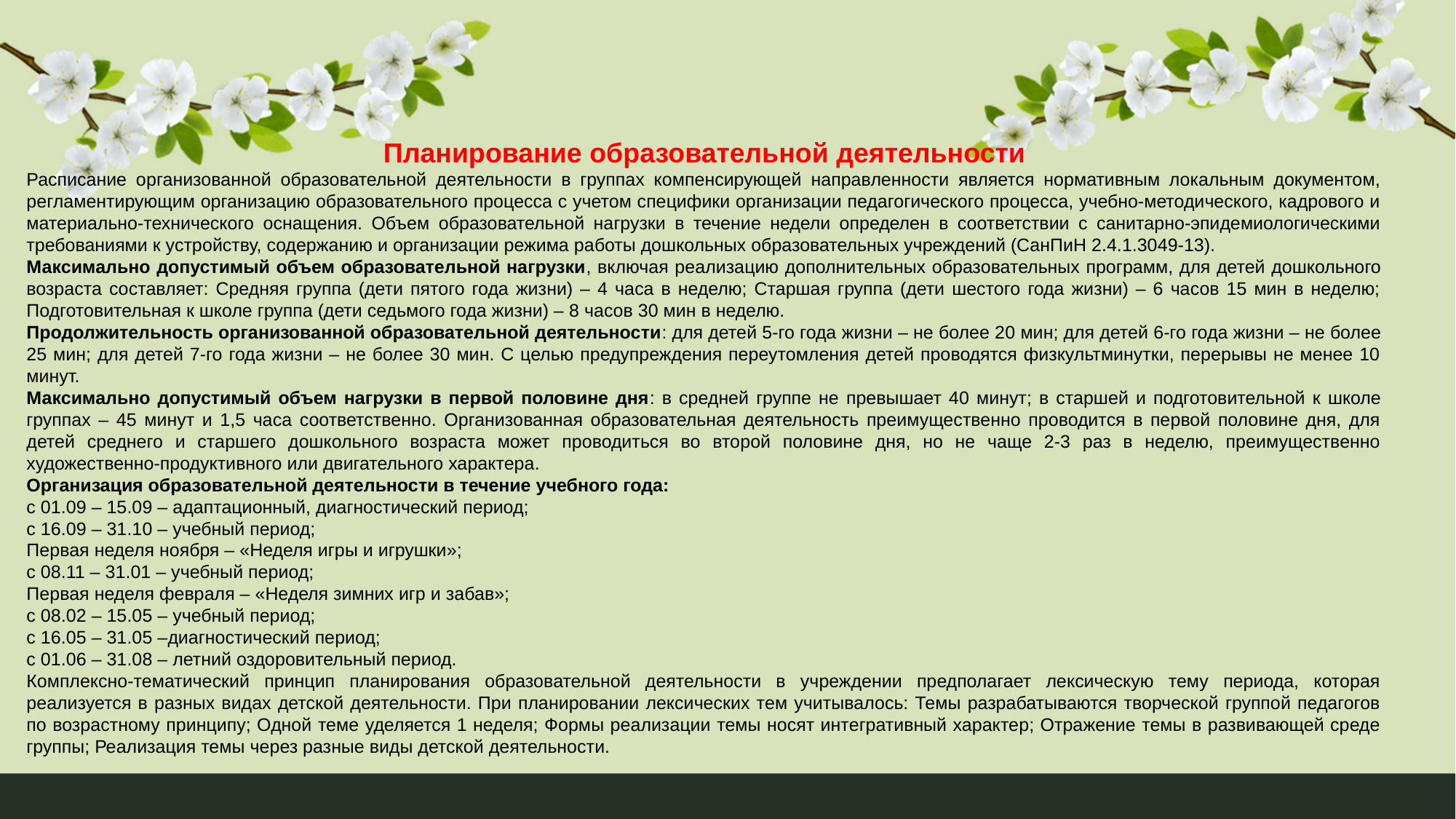

Планирование образовательной деятельности
Расписание организованной образовательной деятельности в группах компенсирующей направленности является нормативным локальным документом, регламентирующим организацию образовательного процесса с учетом специфики организации педагогического процесса, учебно-методического, кадрового и материально-технического оснащения. Объем образовательной нагрузки в течение недели определен в соответствии с санитарно-эпидемиологическими требованиями к устройству, содержанию и организации режима работы дошкольных образовательных учреждений (СанПиН 2.4.1.3049-13).
Максимально допустимый объем образовательной нагрузки, включая реализацию дополнительных образовательных программ, для детей дошкольного возраста составляет: Средняя группа (дети пятого года жизни) – 4 часа в неделю; Старшая группа (дети шестого года жизни) – 6 часов 15 мин в неделю; Подготовительная к школе группа (дети седьмого года жизни) – 8 часов 30 мин в неделю.
Продолжительность организованной образовательной деятельности: для детей 5-го года жизни – не более 20 мин; для детей 6-го года жизни – не более 25 мин; для детей 7-го года жизни – не более 30 мин. С целью предупреждения переутомления детей проводятся физкультминутки, перерывы не менее 10 минут.
Максимально допустимый объем нагрузки в первой половине дня: в средней группе не превышает 40 минут; в старшей и подготовительной к школе группах – 45 минут и 1,5 часа соответственно. Организованная образовательная деятельность преимущественно проводится в первой половине дня, для детей среднего и старшего дошкольного возраста может проводиться во второй половине дня, но не чаще 2-3 раз в неделю, преимущественно художественно-продуктивного или двигательного характера.
Организация образовательной деятельности в течение учебного года:
с 01.09 – 15.09 – адаптационный, диагностический период;
с 16.09 – 31.10 – учебный период;
Первая неделя ноября – «Неделя игры и игрушки»;
с 08.11 – 31.01 – учебный период;
Первая неделя февраля – «Неделя зимних игр и забав»;
с 08.02 – 15.05 – учебный период;
с 16.05 – 31.05 –диагностический период;
с 01.06 – 31.08 – летний оздоровительный период.
Комплексно-тематический принцип планирования образовательной деятельности в учреждении предполагает лексическую тему периода, которая реализуется в разных видах детской деятельности. При планировании лексических тем учитывалось: Темы разрабатываются творческой группой педагогов по возрастному принципу; Одной теме уделяется 1 неделя; Формы реализации темы носят интегративный характер; Отражение темы в развивающей среде группы; Реализация темы через разные виды детской деятельности.